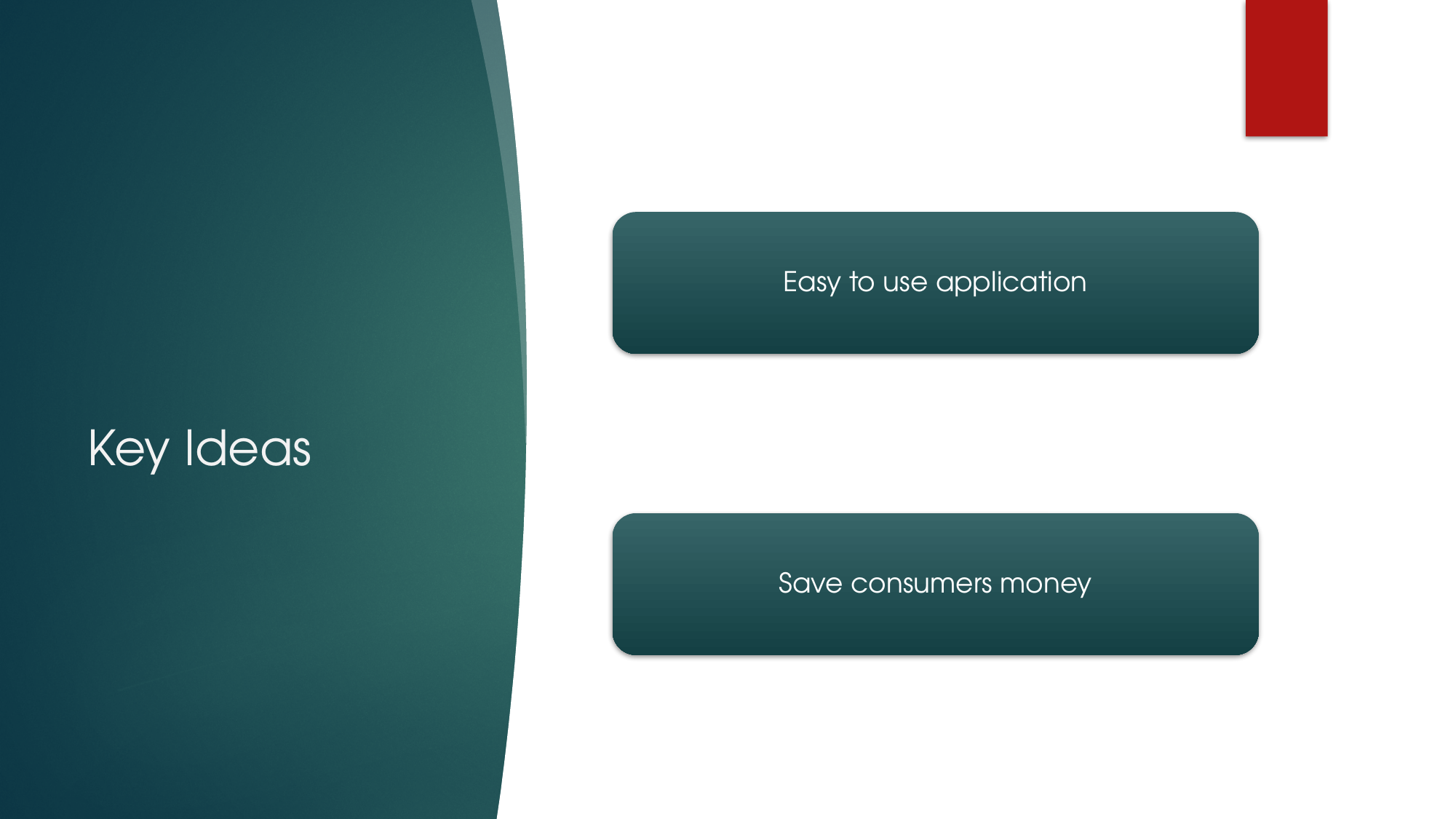

# Key Ideas

Easy to use application

Save consumers money